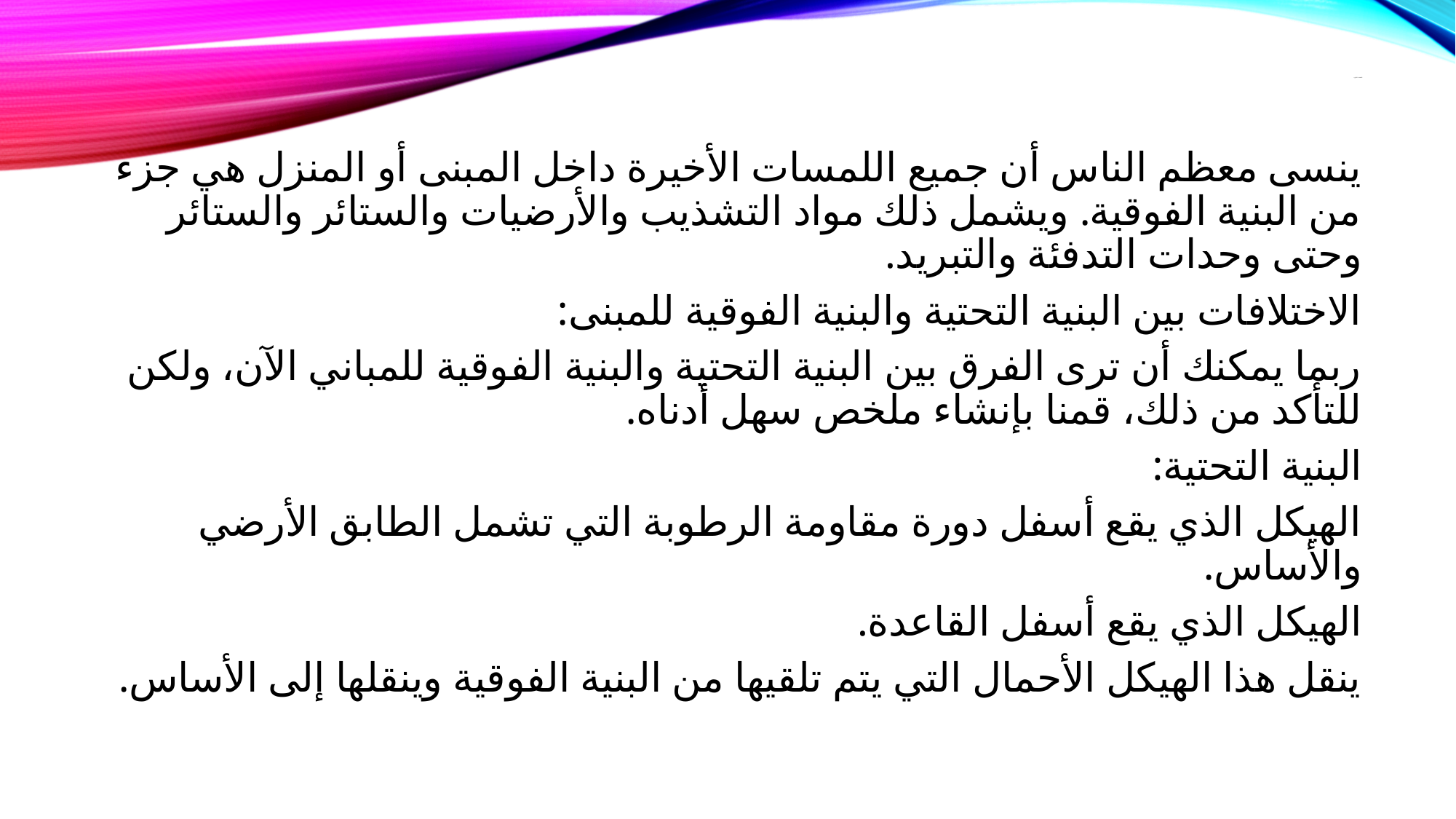

اللمسات الأخيرة:

ينسى معظم الناس أن جميع اللمسات الأخيرة داخل المبنى أو المنزل هي جزء من البنية الفوقية. ويشمل ذلك مواد التشذيب والأرضيات والستائر والستائر وحتى وحدات التدفئة والتبريد.
الاختلافات بين البنية التحتية والبنية الفوقية للمبنى:
ربما يمكنك أن ترى الفرق بين البنية التحتية والبنية الفوقية للمباني الآن، ولكن للتأكد من ذلك، قمنا بإنشاء ملخص سهل أدناه.
البنية التحتية:
الهيكل الذي يقع أسفل دورة مقاومة الرطوبة التي تشمل الطابق الأرضي والأساس.
الهيكل الذي يقع أسفل القاعدة.
ينقل هذا الهيكل الأحمال التي يتم تلقيها من البنية الفوقية وينقلها إلى الأساس.